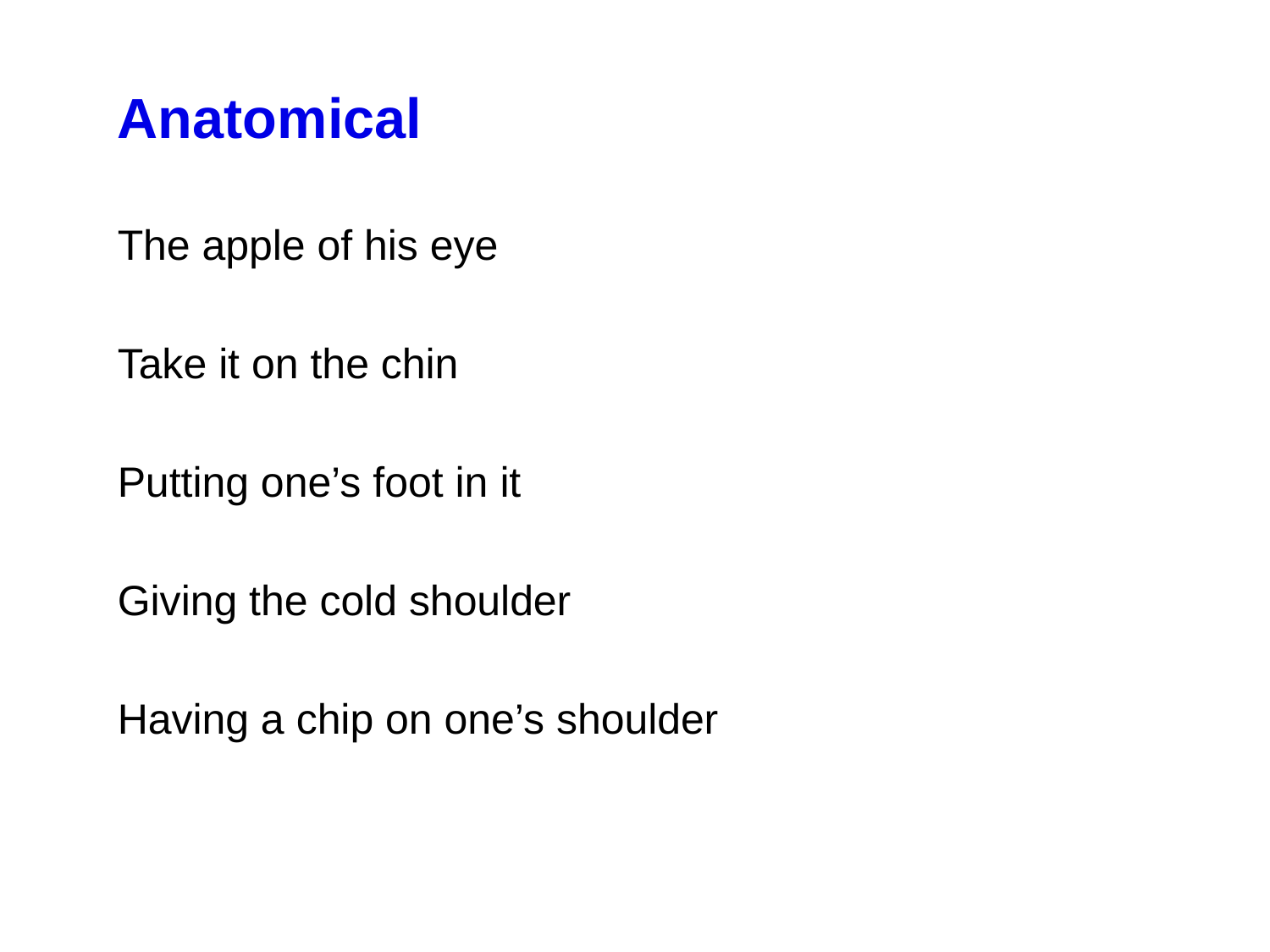

Anatomical

The apple of his eye

Take it on the chin

Putting one’s foot in it

Giving the cold shoulder

Having a chip on one’s shoulder